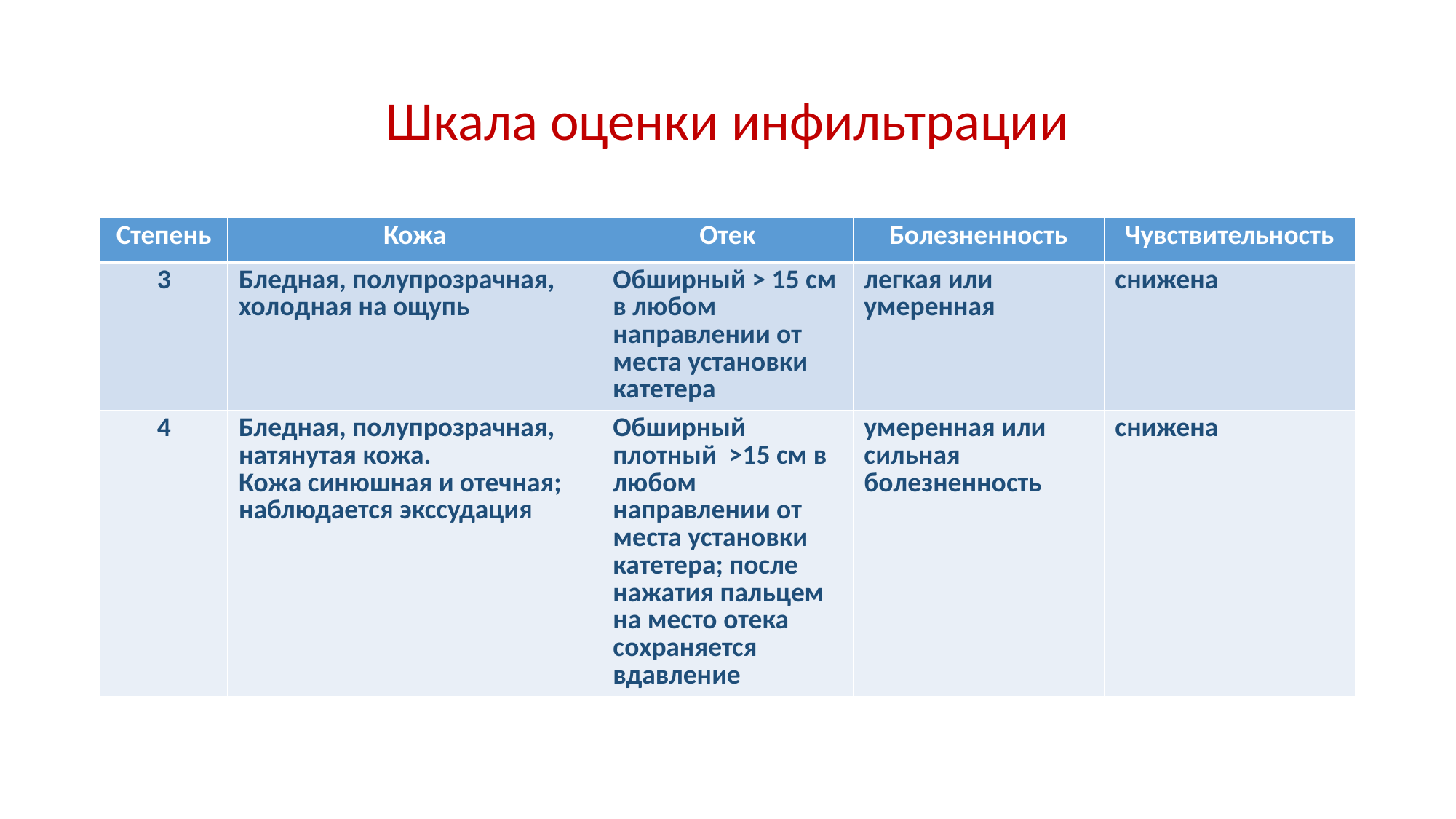

# Шкала оценки инфильтрации
| Степень | Кожа | Отек | Болезненность | Чувствительность |
| --- | --- | --- | --- | --- |
| 3 | Бледная, полупрозрачная, холодная на ощупь | Обширный > 15 см в любом направлении от места установки катетера | легкая или умеренная | снижена |
| 4 | Бледная, полупрозрачная, натянутая кожа. Кожа синюшная и отечная; наблюдается экссудация | Обширный плотный >15 см в любом направлении от места установки катетера; после нажатия пальцем на место отека сохраняется вдавление | умеренная или сильная болезненность | снижена |